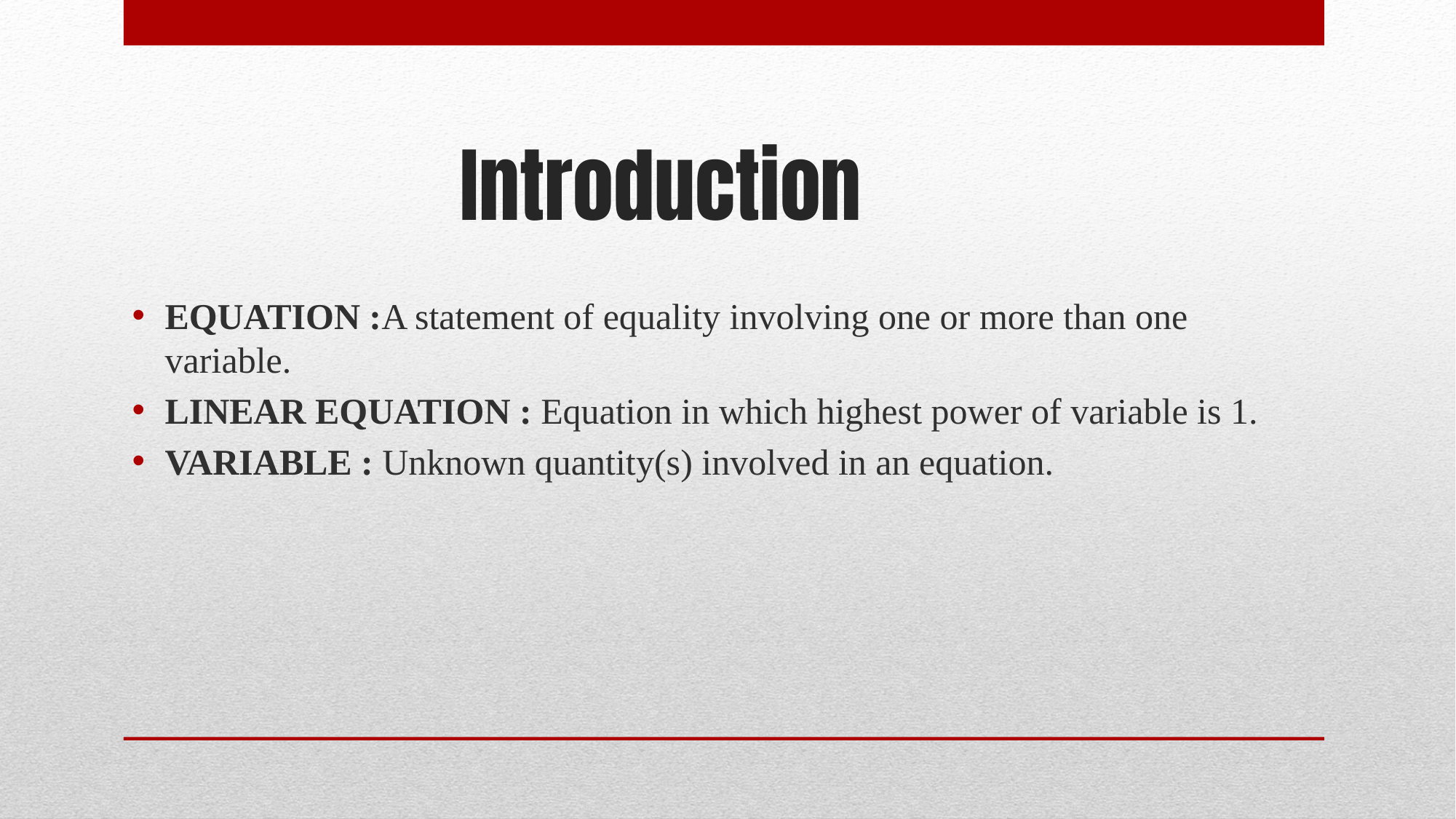

# Introduction
EQUATION :A statement of equality involving one or more than one variable.
LINEAR EQUATION : Equation in which highest power of variable is 1.
VARIABLE : Unknown quantity(s) involved in an equation.